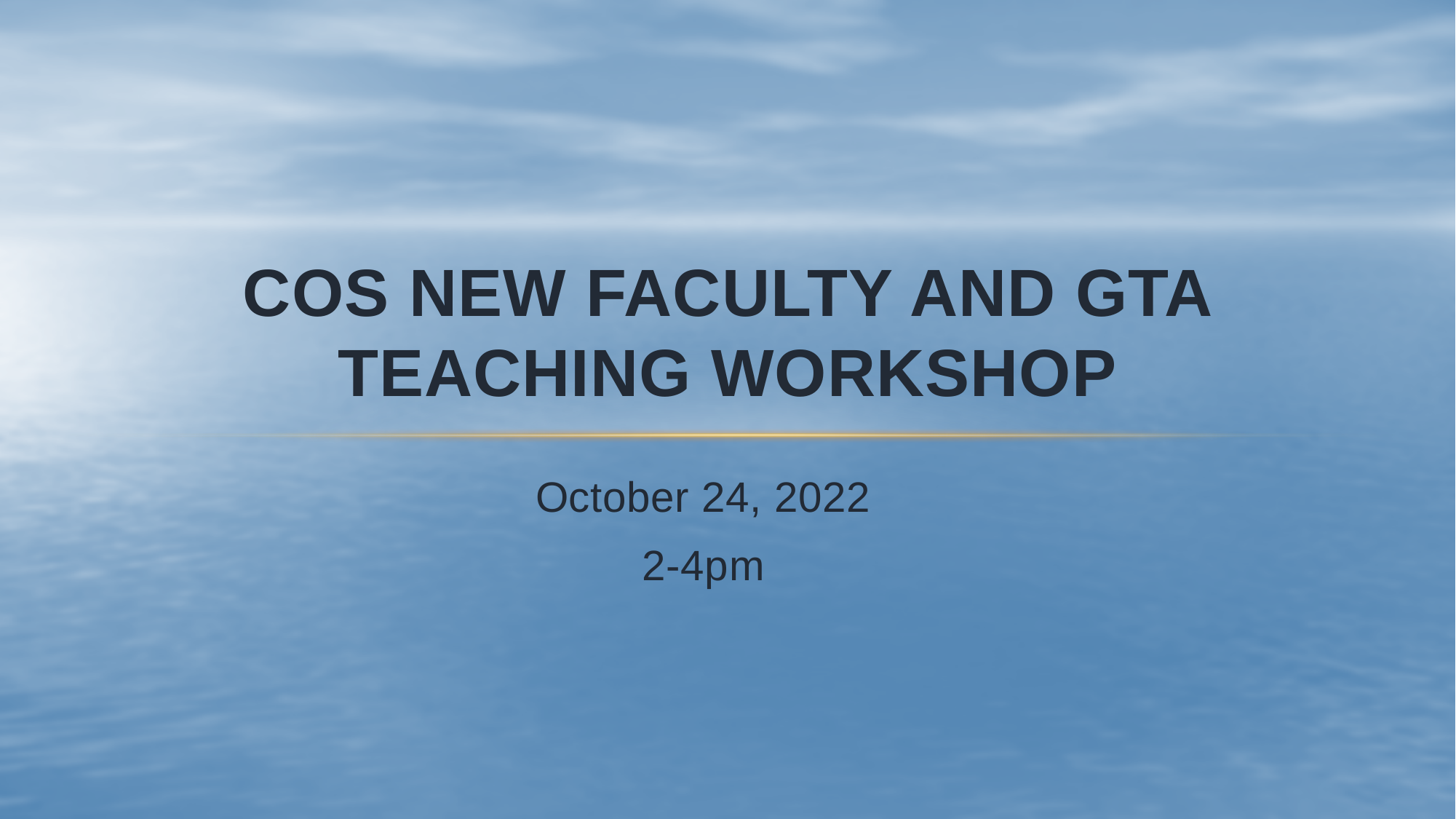

# CoS New faculty and GTA teaching workshop
October 24, 2022
2-4pm